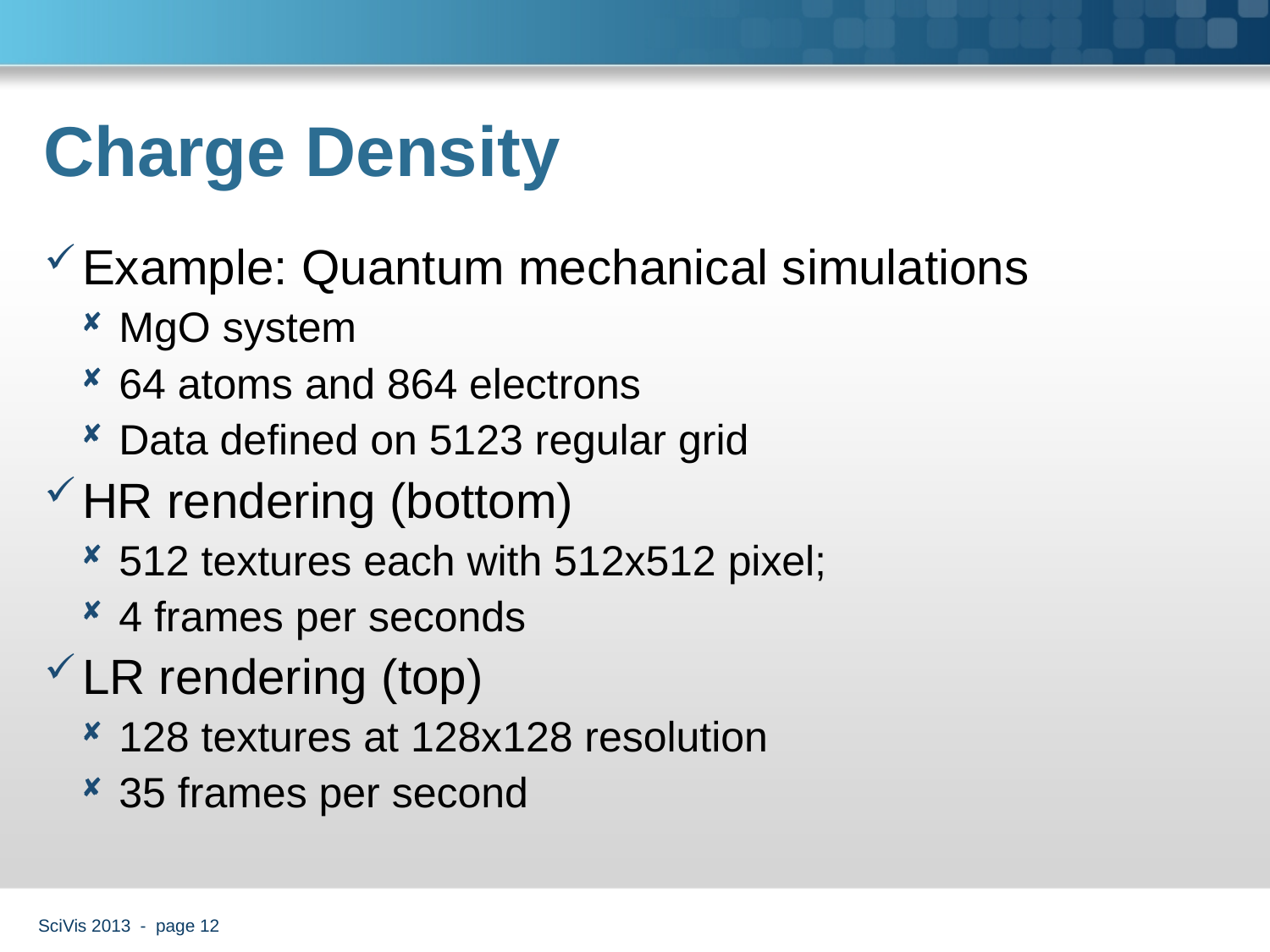

# Charge Density
Example: Quantum mechanical simulations
MgO system
64 atoms and 864 electrons
Data defined on 5123 regular grid
HR rendering (bottom)
512 textures each with 512x512 pixel;
4 frames per seconds
LR rendering (top)
128 textures at 128x128 resolution
35 frames per second

SciVis 2013  -  page 12